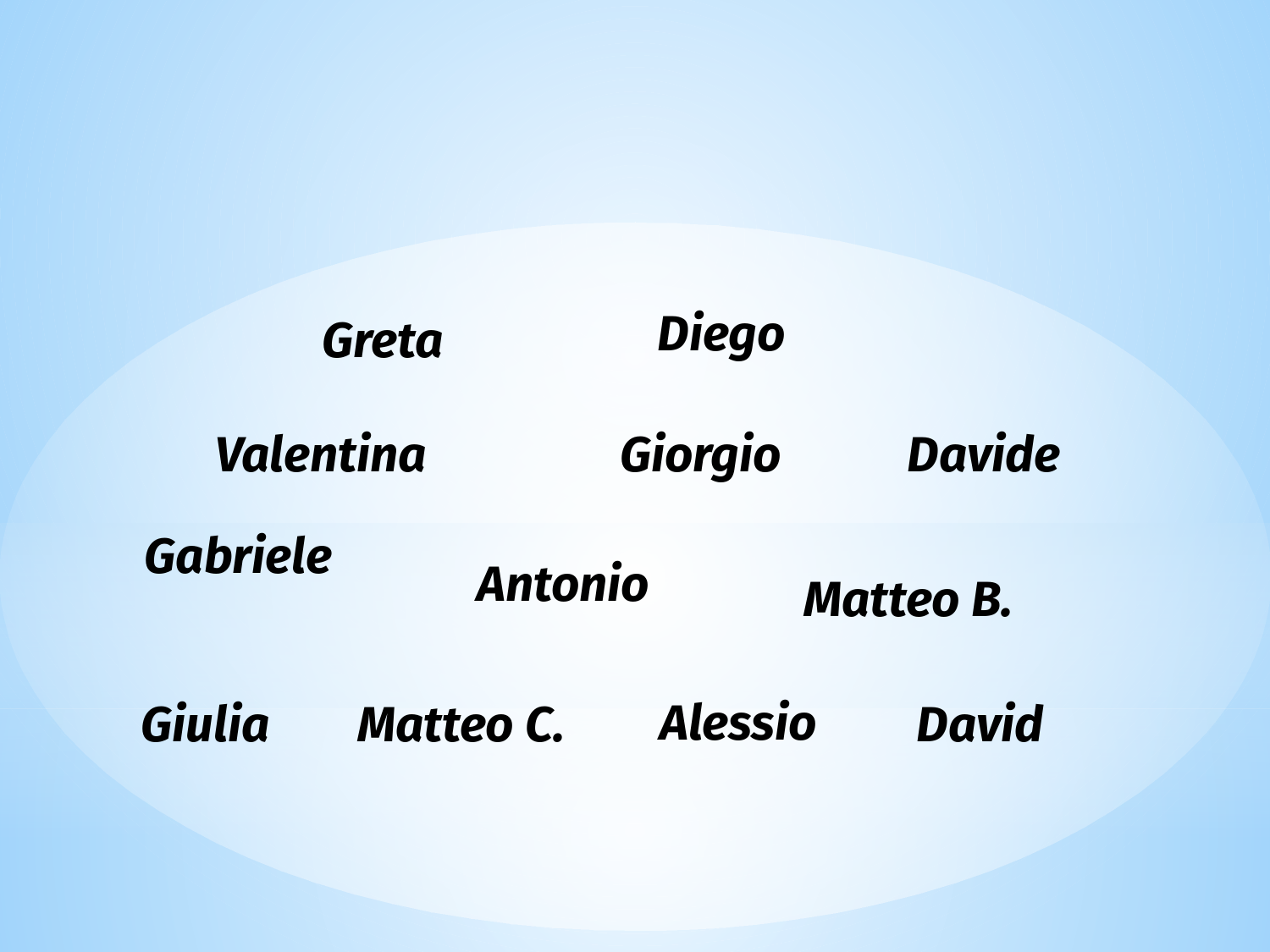

Diego
    Greta
   Valentina
  Giorgio
Davide
 Gabriele
    Antonio
     Matteo B.
  Alessio
   Giulia
       David
Matteo C.